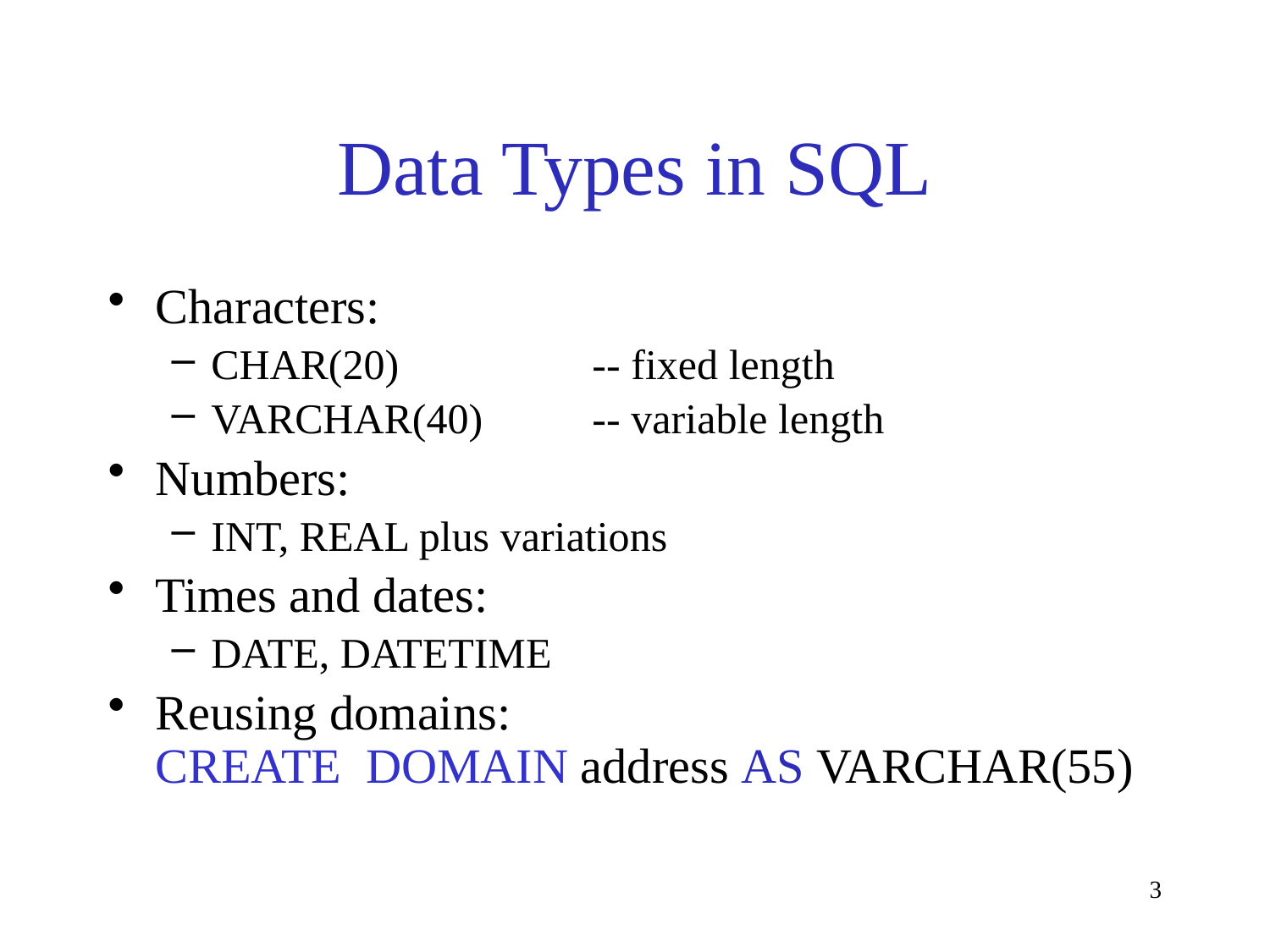

# Data Types in SQL
Characters:
CHAR(20)		-- fixed length
VARCHAR(40)	-- variable length
Numbers:
INT, REAL plus variations
Times and dates:
DATE, DATETIME
Reusing domains:
CREATE  DOMAIN address AS VARCHAR(55)

3